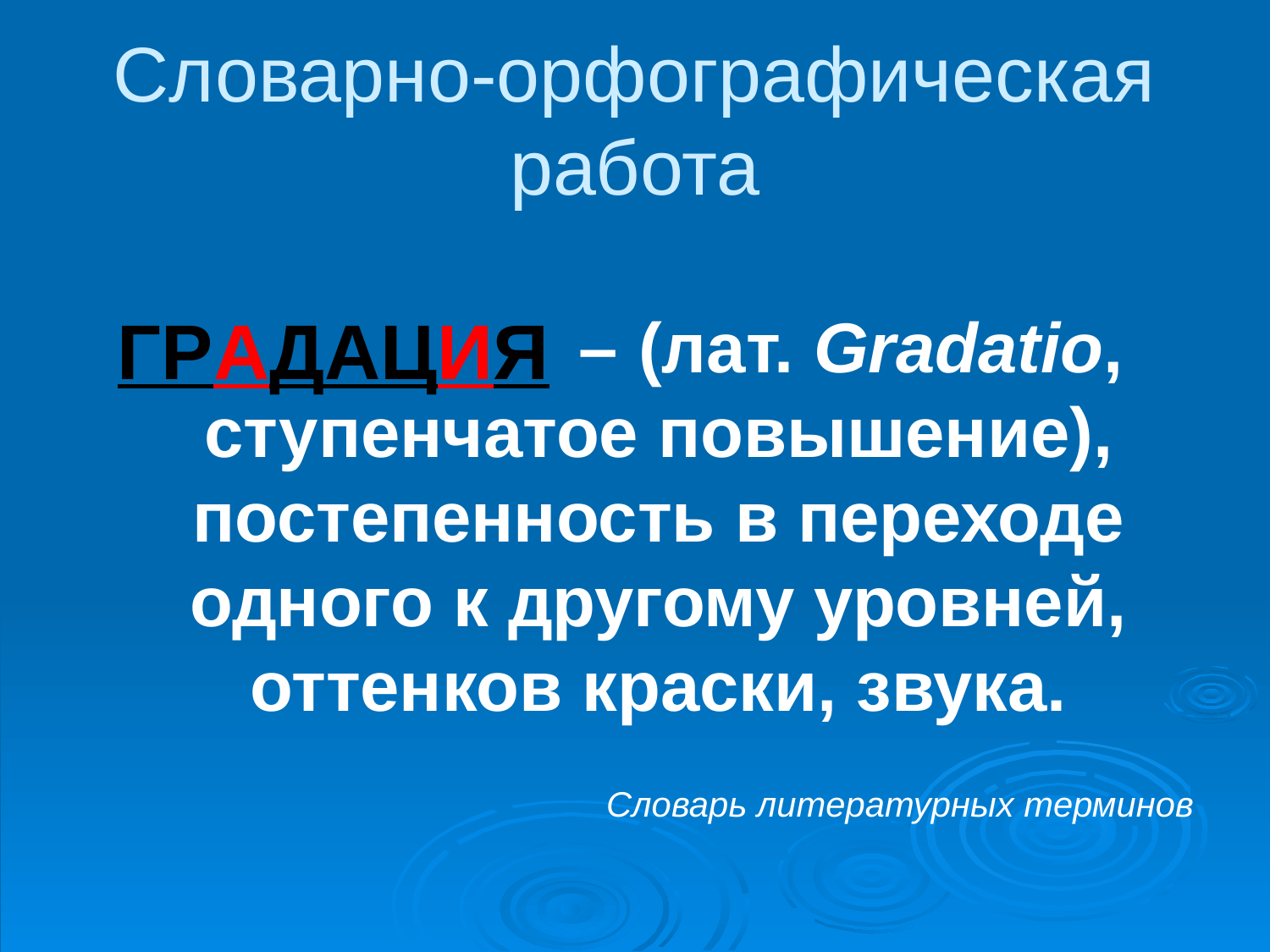

# Словарно-орфографическая работа
                      – (лат. Gradatio, ступенчатое повышение), постепенность в переходе одного к другому уровней, оттенков краски, звука.

Словарь литературных терминов
ГРАДАЦИЯ